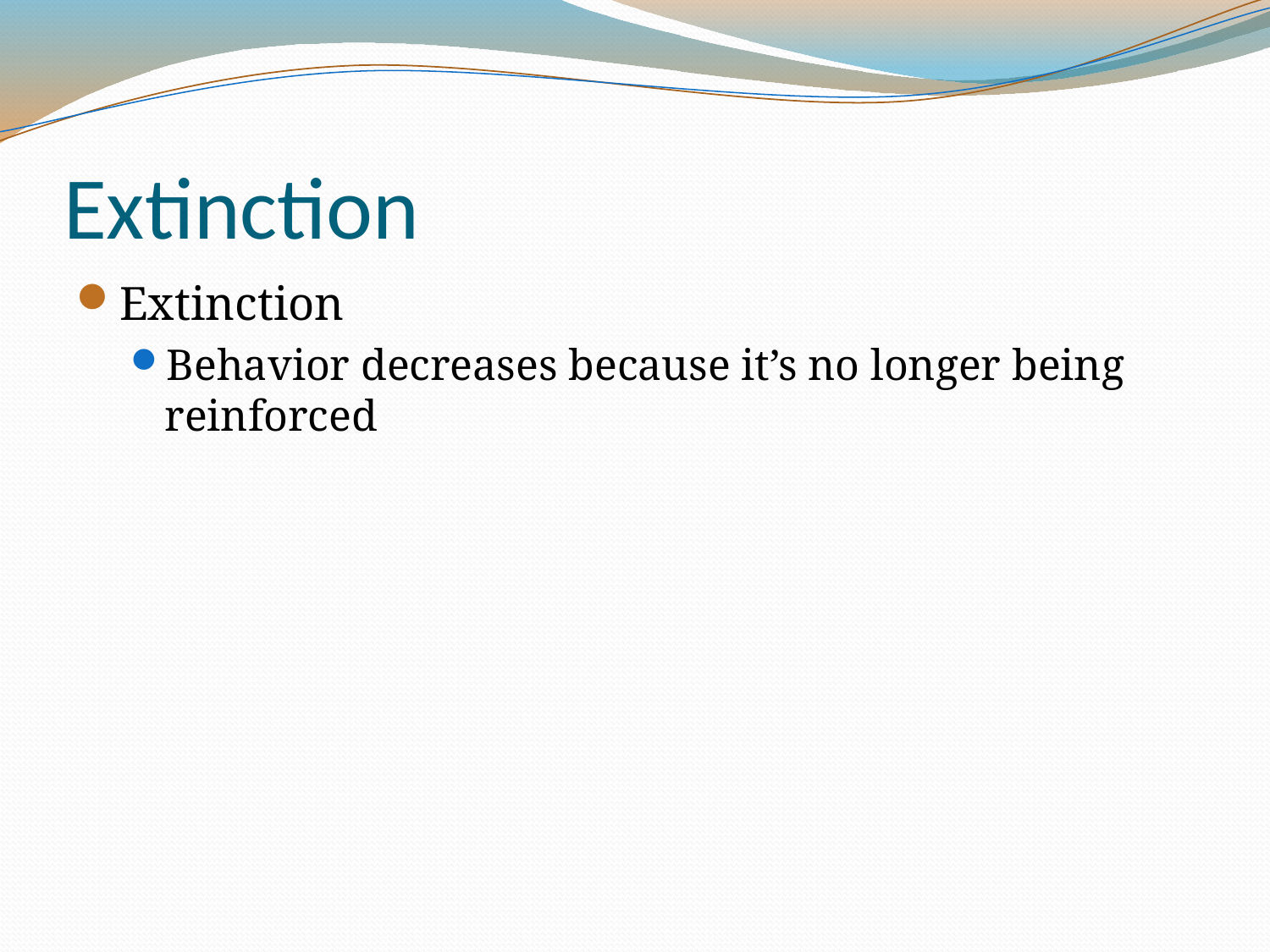

# Extinction
Extinction
Behavior decreases because it’s no longer being reinforced